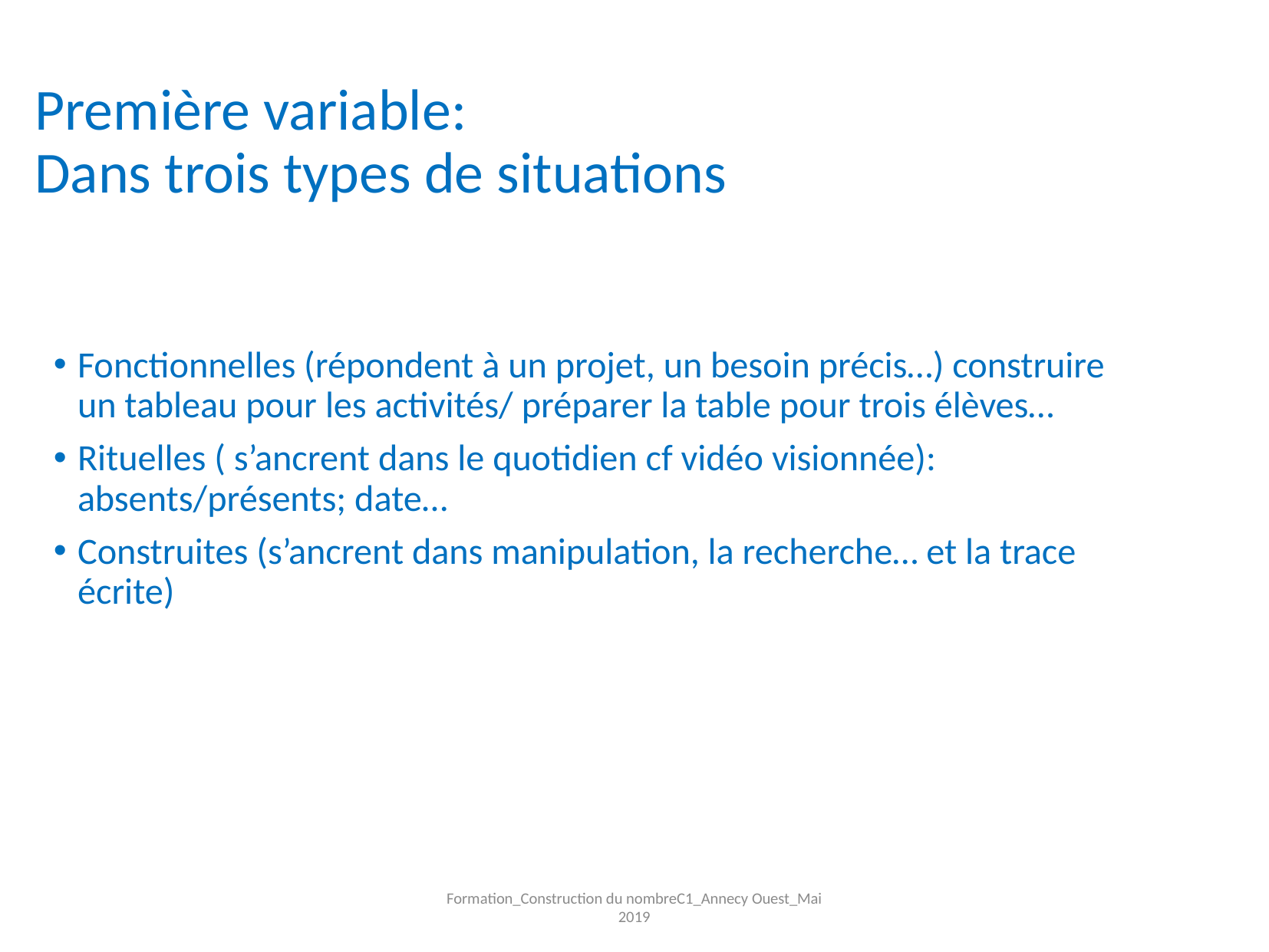

# Première variable: Dans trois types de situations
Fonctionnelles (répondent à un projet, un besoin précis…) construire un tableau pour les activités/ préparer la table pour trois élèves…
Rituelles ( s’ancrent dans le quotidien cf vidéo visionnée): absents/présents; date…
Construites (s’ancrent dans manipulation, la recherche… et la trace écrite)

Formation_Construction du nombreC1_Annecy Ouest_Mai 2019